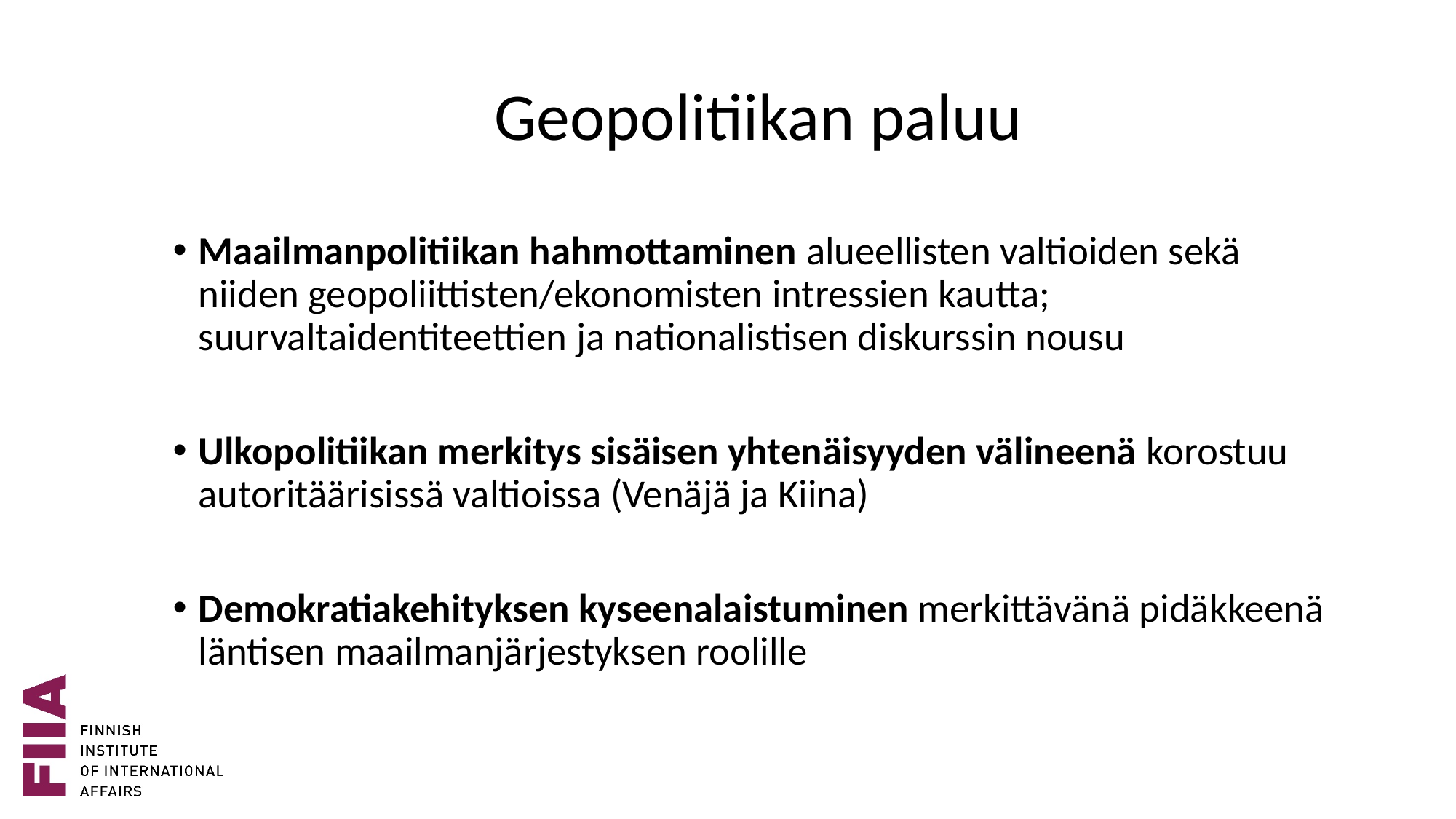

# Geopolitiikan paluu
Maailmanpolitiikan hahmottaminen alueellisten valtioiden sekä niiden geopoliittisten/ekonomisten intressien kautta; suurvaltaidentiteettien ja nationalistisen diskurssin nousu

Ulkopolitiikan merkitys sisäisen yhtenäisyyden välineenä korostuu autoritäärisissä valtioissa (Venäjä ja Kiina)

Demokratiakehityksen kyseenalaistuminen merkittävänä pidäkkeenä läntisen maailmanjärjestyksen roolille